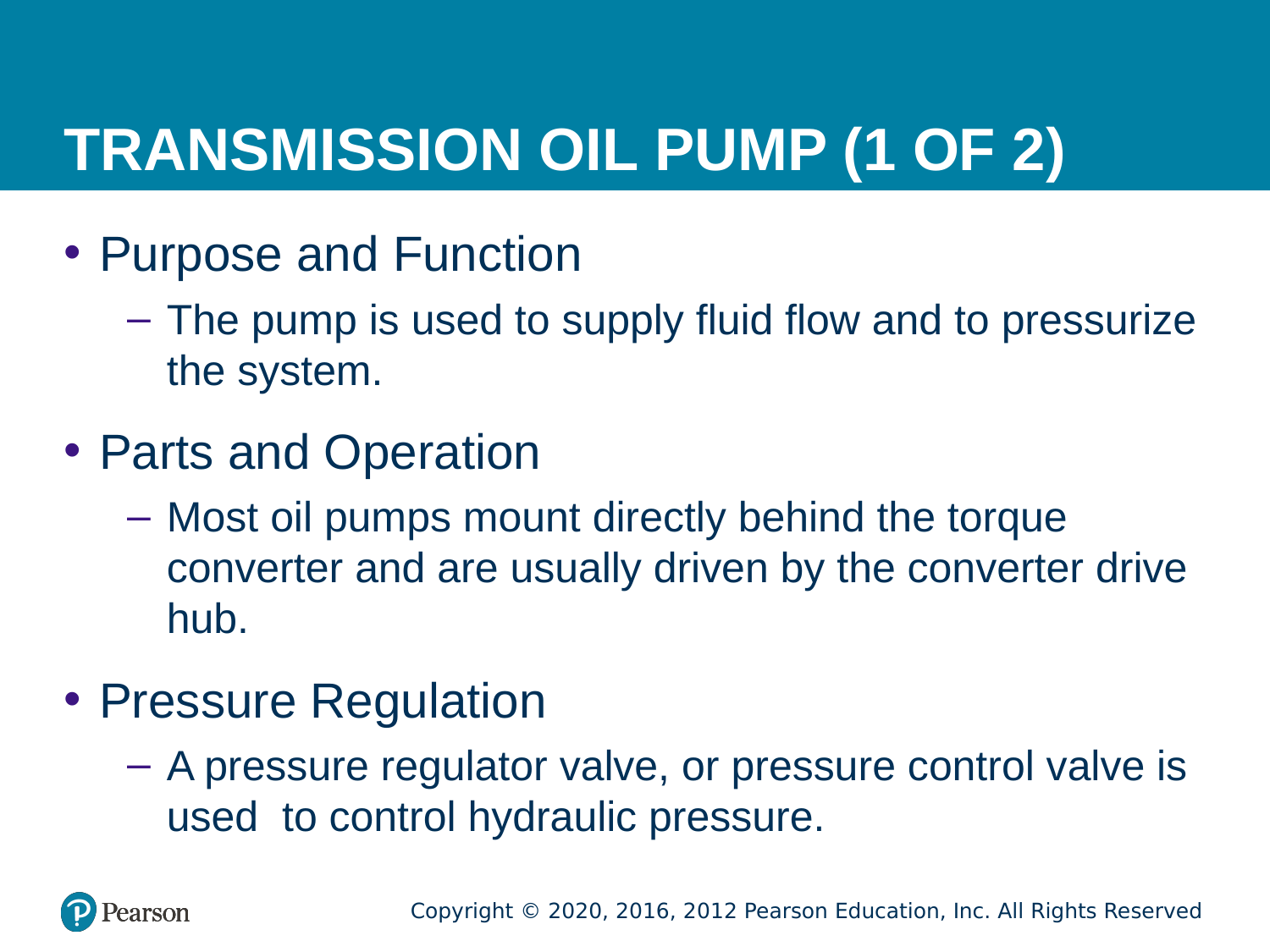

# TRANSMISSION OIL PUMP (1 OF 2)
Purpose and Function
The pump is used to supply fluid flow and to pressurize the system.
Parts and Operation
Most oil pumps mount directly behind the torque converter and are usually driven by the converter drive hub.
Pressure Regulation
A pressure regulator valve, or pressure control valve is used  to control hydraulic pressure.